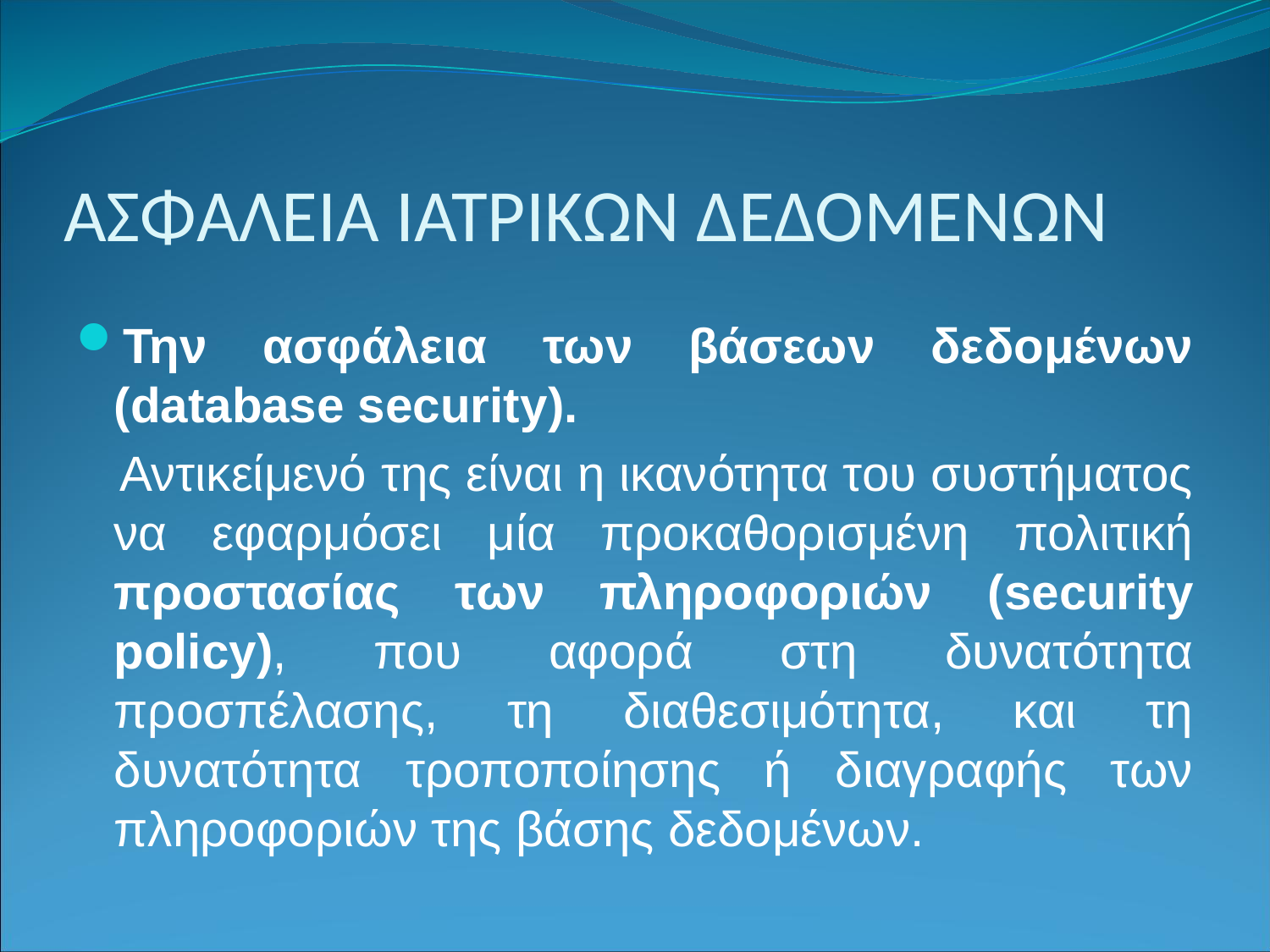

# ΑΣΦΑΛΕΙΑ ΙΑΤΡΙΚΩΝ ΔΕΔΟΜΕΝΩΝ
Την ασφάλεια των βάσεων δεδομένων (database security).
   Αντικείμενό της είναι η ικανότητα του συστήματος να εφαρμόσει μία προκαθορισμένη πολιτική προστασίας των πληροφοριών (security policy), που αφορά στη δυνατότητα προσπέλασης, τη διαθεσιμότητα, και τη δυνατότητα τροποποίησης ή διαγραφής των πληροφοριών της βάσης δεδομένων.